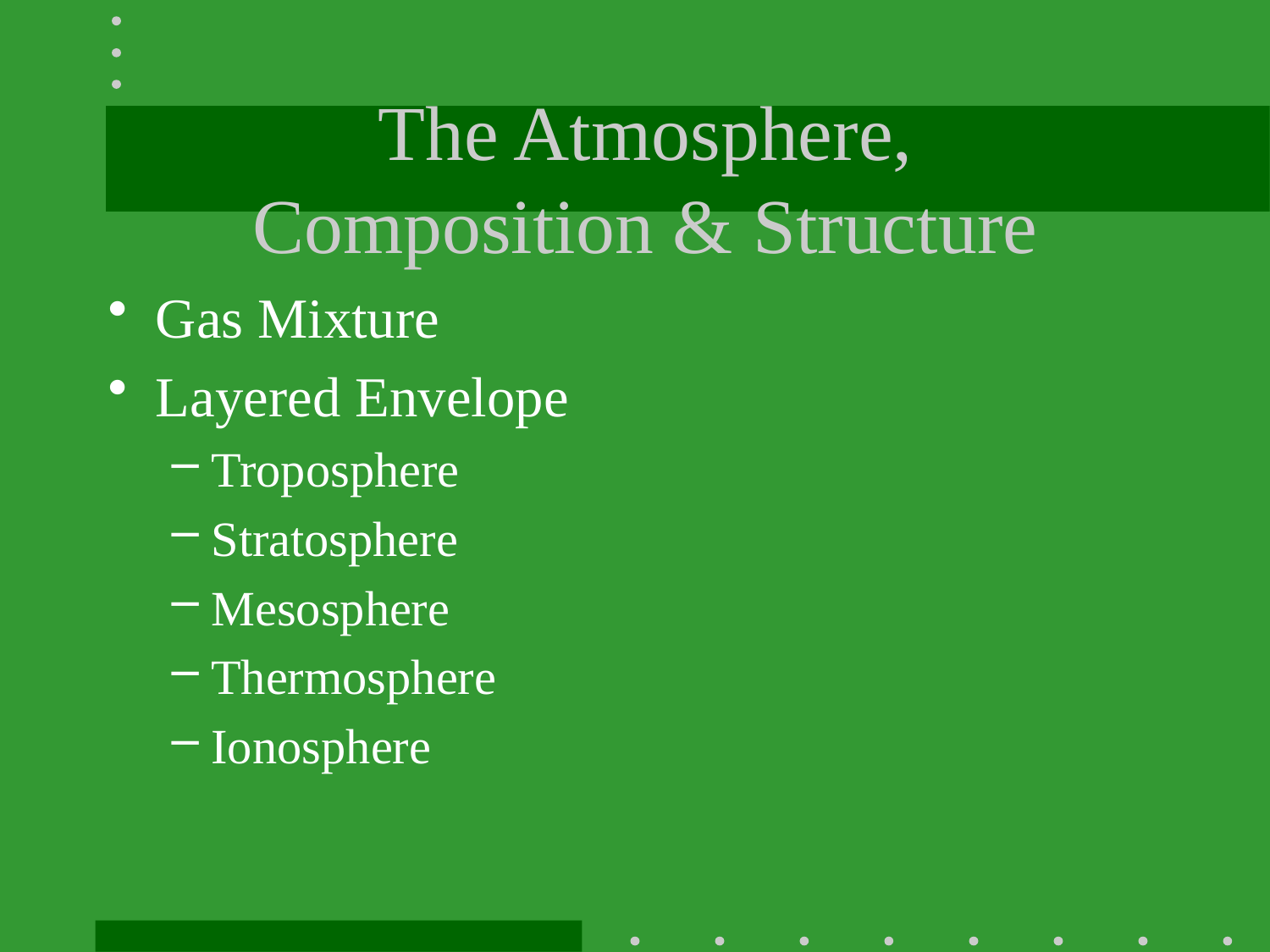

# The Atmosphere, Composition & Structure
Gas Mixture
Layered Envelope
Troposphere
Stratosphere
Mesosphere
Thermosphere
Ionosphere